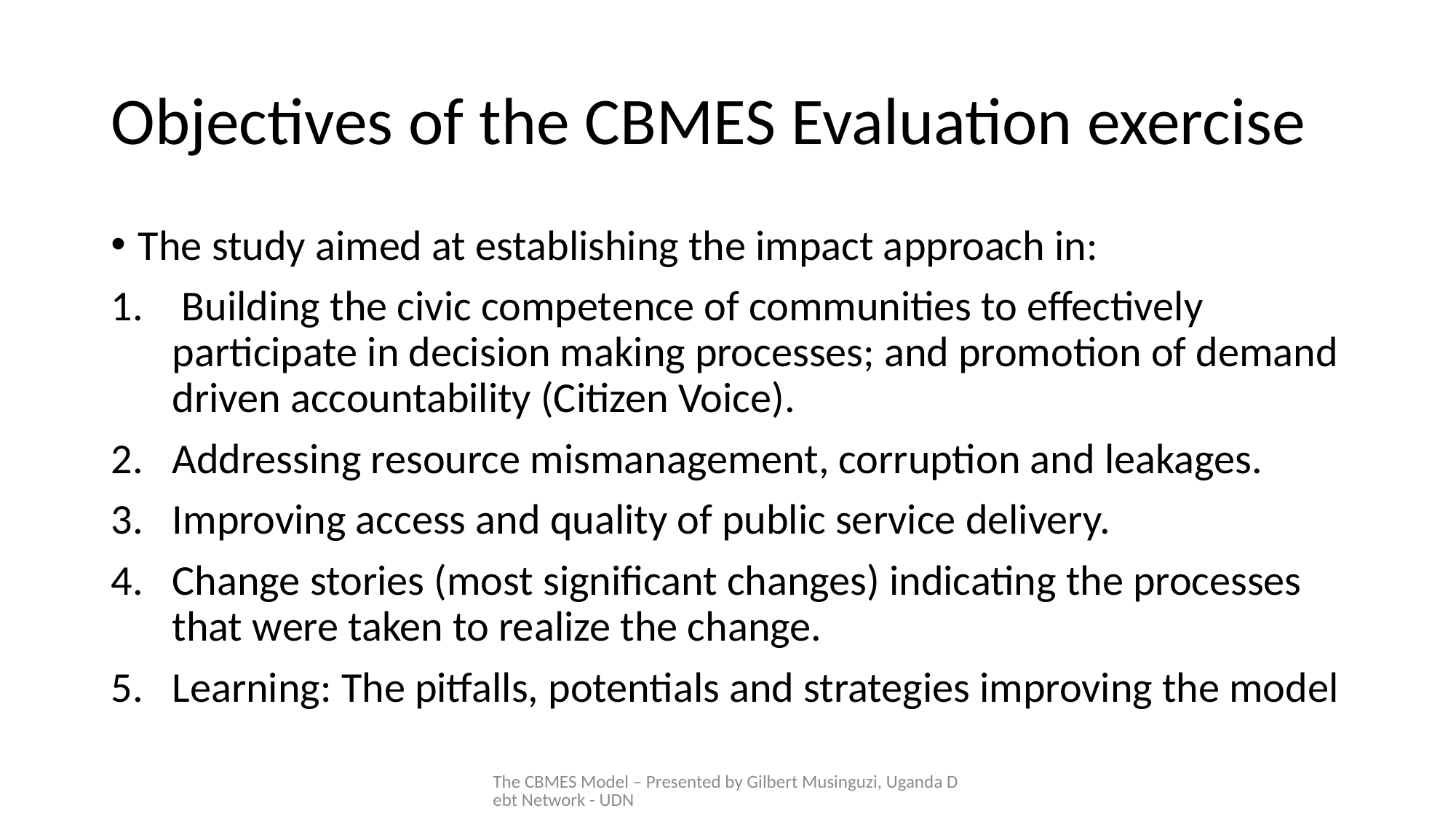

# Objectives of the CBMES Evaluation exercise
The study aimed at establishing the impact approach in:
 Building the civic competence of communities to effectively participate in decision making processes; and promotion of demand driven accountability (Citizen Voice).
Addressing resource mismanagement, corruption and leakages.
Improving access and quality of public service delivery.
Change stories (most significant changes) indicating the processes that were taken to realize the change.
Learning: The pitfalls, potentials and strategies improving the model

The CBMES Model – Presented by Gilbert Musinguzi, Uganda Debt Network - UDN